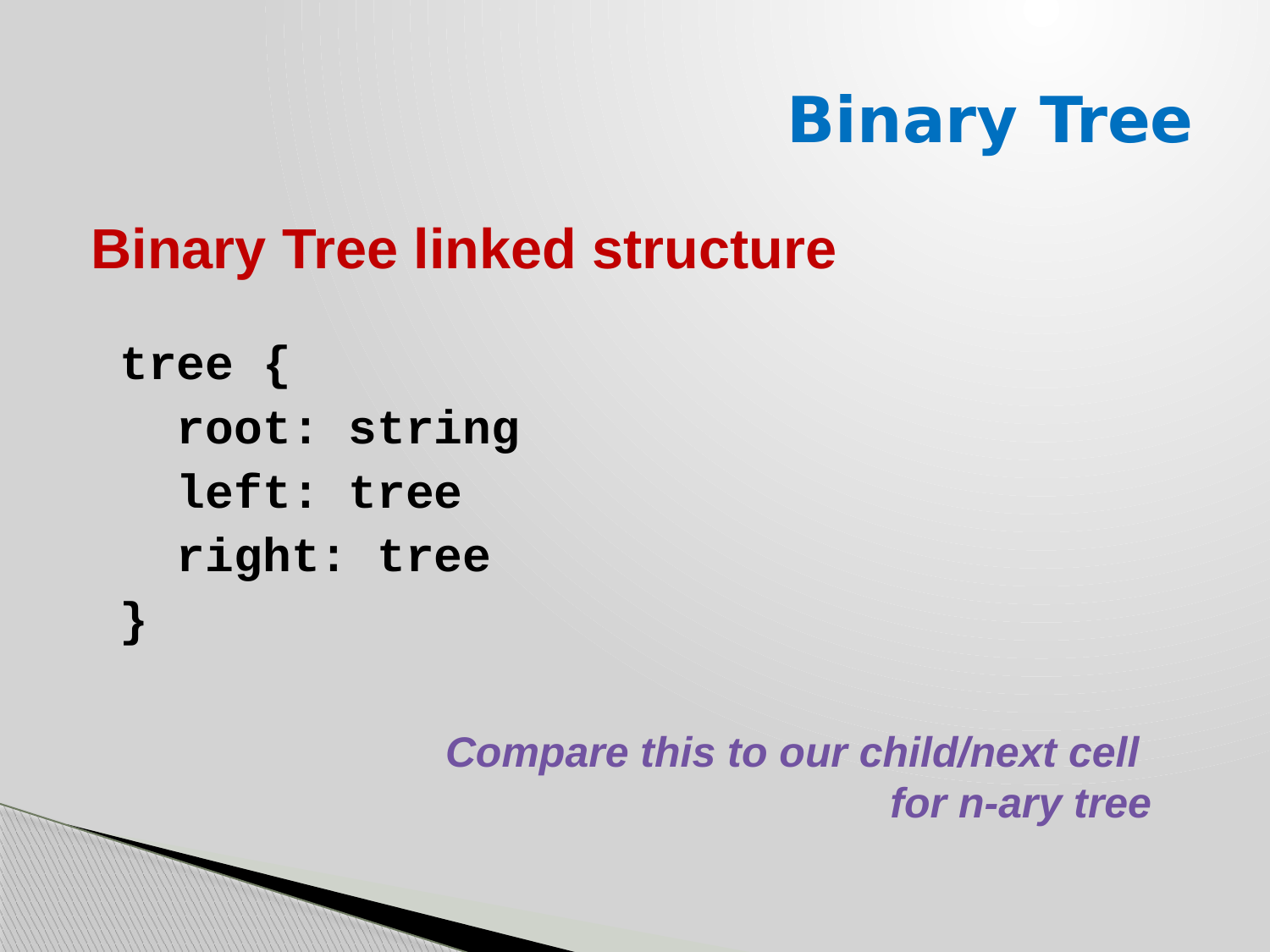

# Binary Tree
Binary Tree linked structure

 tree {
   root: string
   left: tree
   right: tree
 }
Compare this to our child/next cell
for n-ary tree